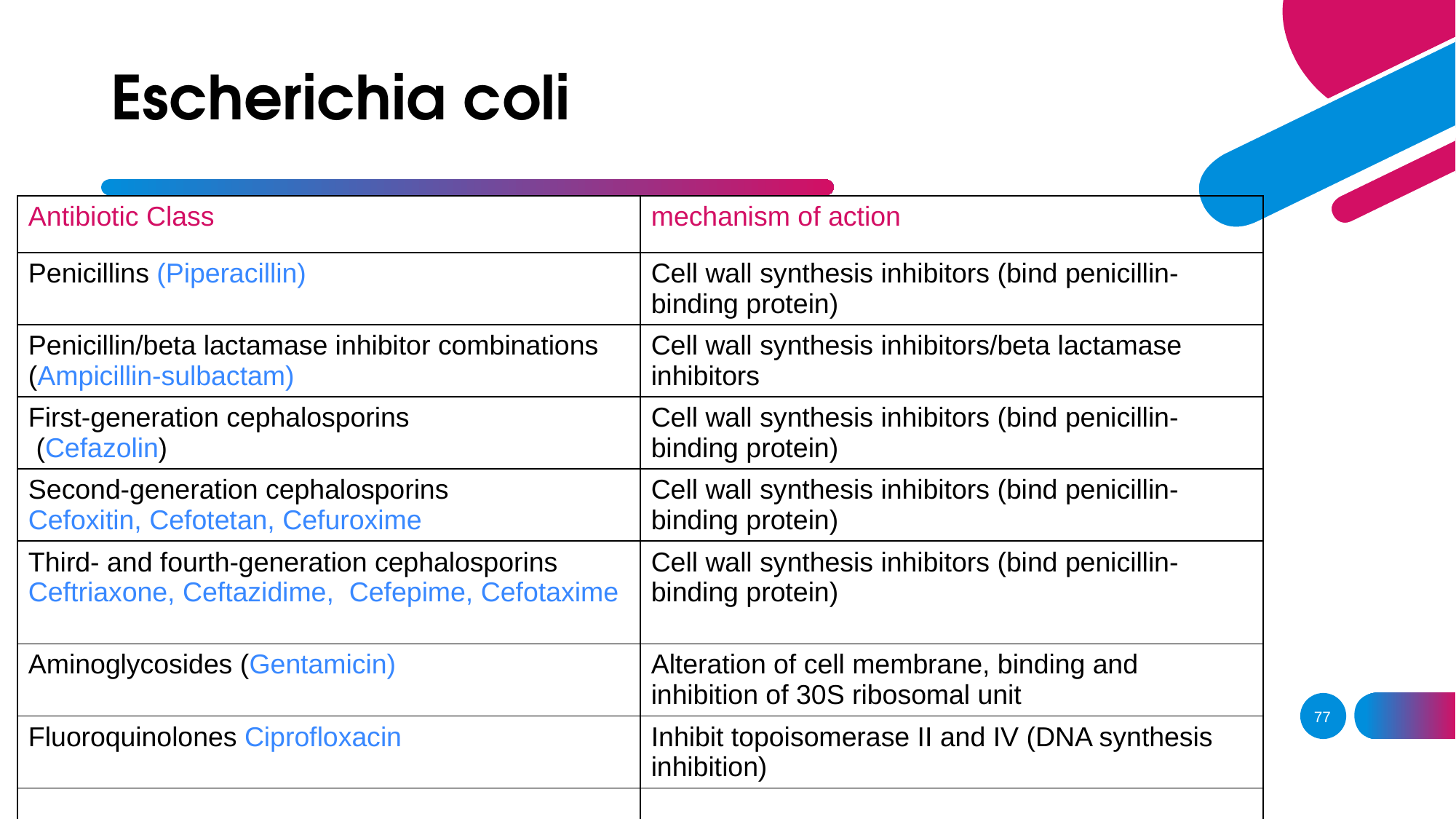

# Escherichia coli
| Antibiotic Class | mechanism of action |
| --- | --- |
| Penicillins (Piperacillin) | Cell wall synthesis inhibitors (bind penicillin-binding protein) |
| Penicillin/beta lactamase inhibitor combinations (Ampicillin-sulbactam) | Cell wall synthesis inhibitors/beta lactamase inhibitors |
| First-generation cephalosporins (Cefazolin) | Cell wall synthesis inhibitors (bind penicillin-binding protein) |
| Second-generation cephalosporins Cefoxitin, Cefotetan, Cefuroxime | Cell wall synthesis inhibitors (bind penicillin-binding protein) |
| Third- and fourth-generation cephalosporins Ceftriaxone, Ceftazidime, Cefepime, Cefotaxime | Cell wall synthesis inhibitors (bind penicillin-binding protein) |
| Aminoglycosides (Gentamicin) | Alteration of cell membrane, binding and inhibition of 30S ribosomal unit |
| Fluoroquinolones Ciprofloxacin | Inhibit topoisomerase II and IV (DNA synthesis inhibition) |
|  |  |
77